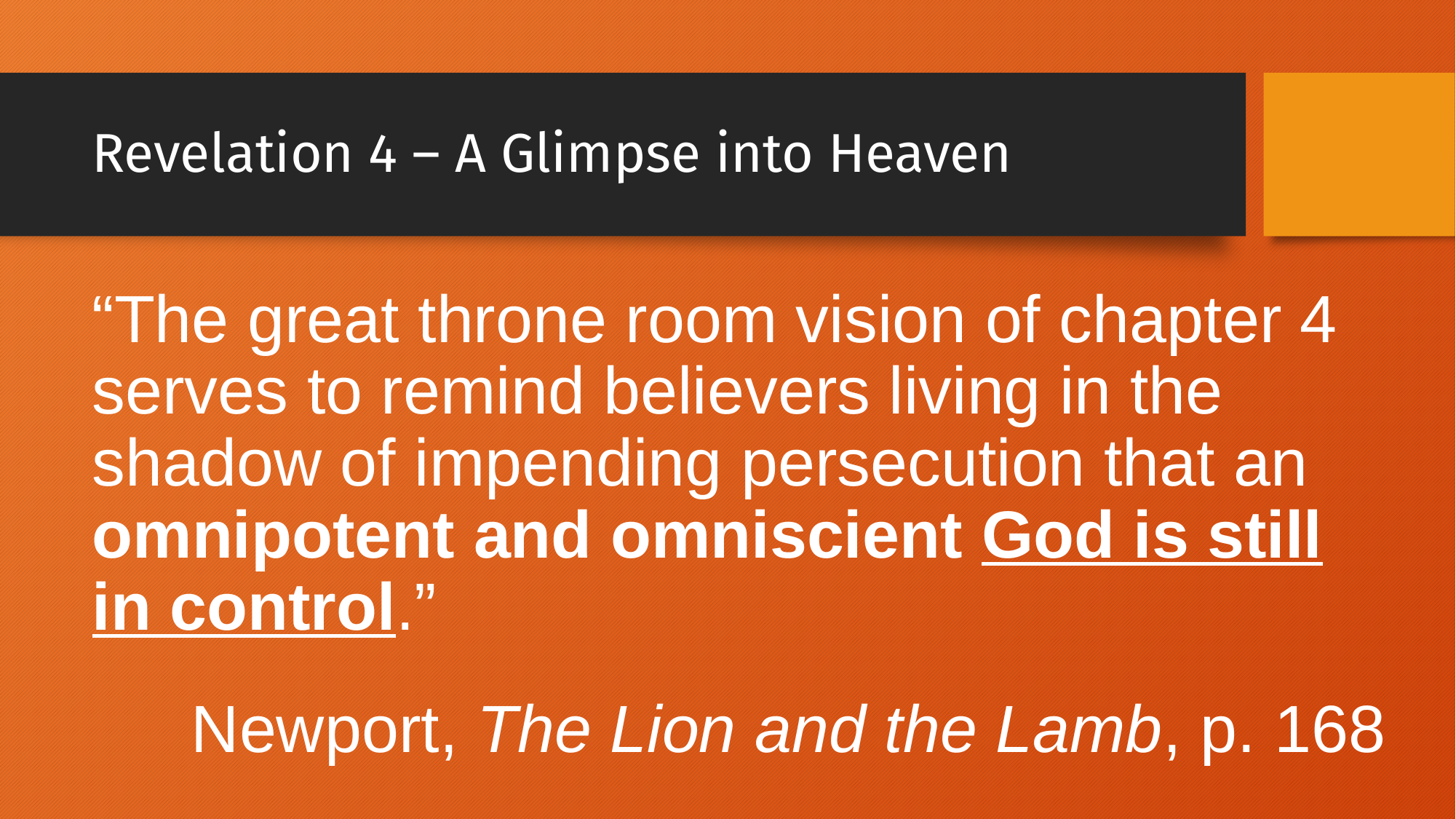

# Revelation 4 – A Glimpse into Heaven
“The great throne room vision of chapter 4 serves to remind believers living in the shadow of impending persecution that an omnipotent and omniscient God is still in control.”

Newport, The Lion and the Lamb, p. 168